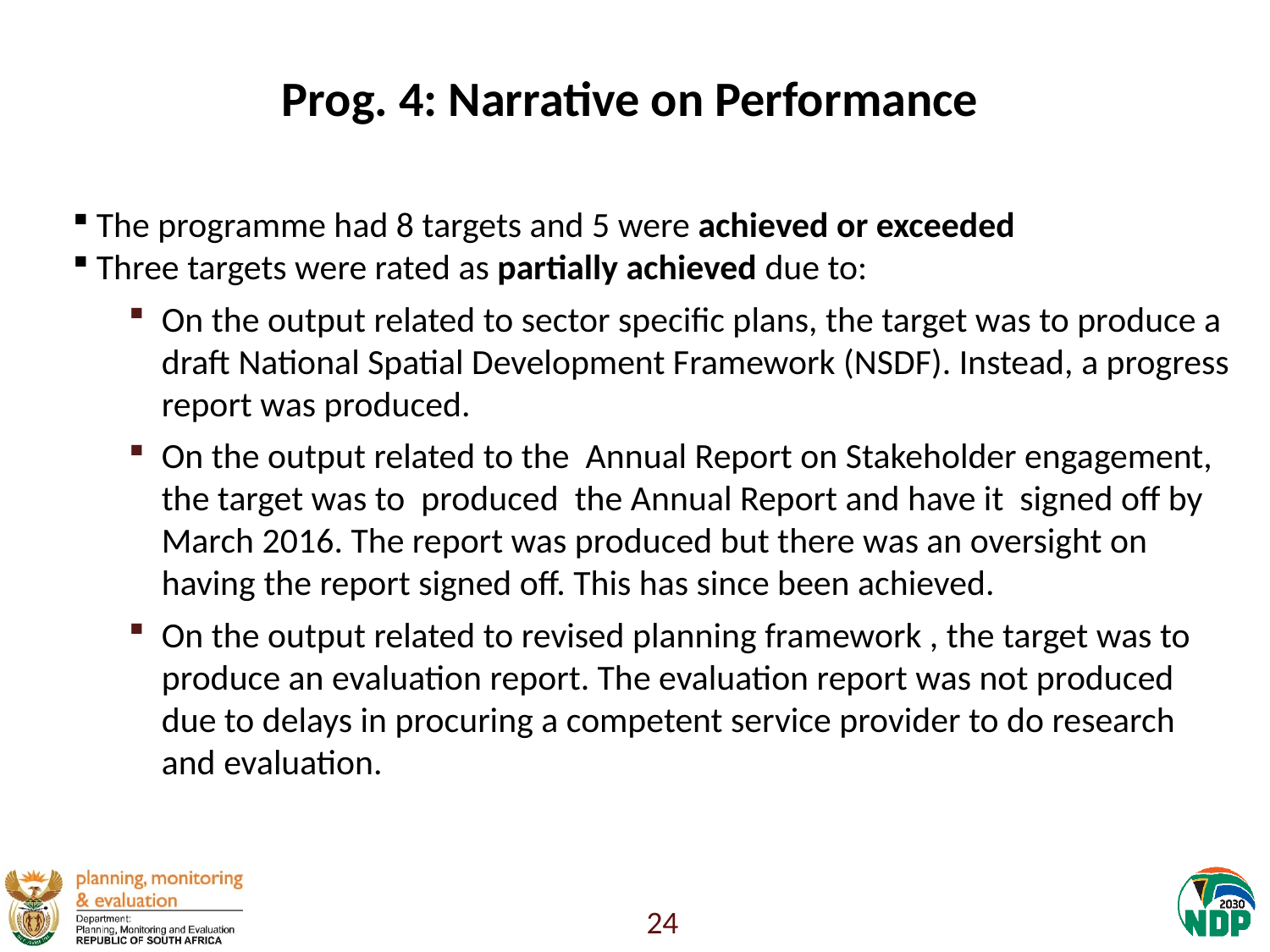

# Prog. 4: Narrative on Performance
The programme had 8 targets and 5 were achieved or exceeded
Three targets were rated as partially achieved due to:
On the output related to sector specific plans, the target was to produce a draft National Spatial Development Framework (NSDF). Instead, a progress report was produced.
On the output related to the  Annual Report on Stakeholder engagement, the target was to  produced  the Annual Report and have it  signed off by March 2016. The report was produced but there was an oversight on having the report signed off. This has since been achieved.
On the output related to revised planning framework , the target was to produce an evaluation report. The evaluation report was not produced  due to delays in procuring a competent service provider to do research and evaluation.

24